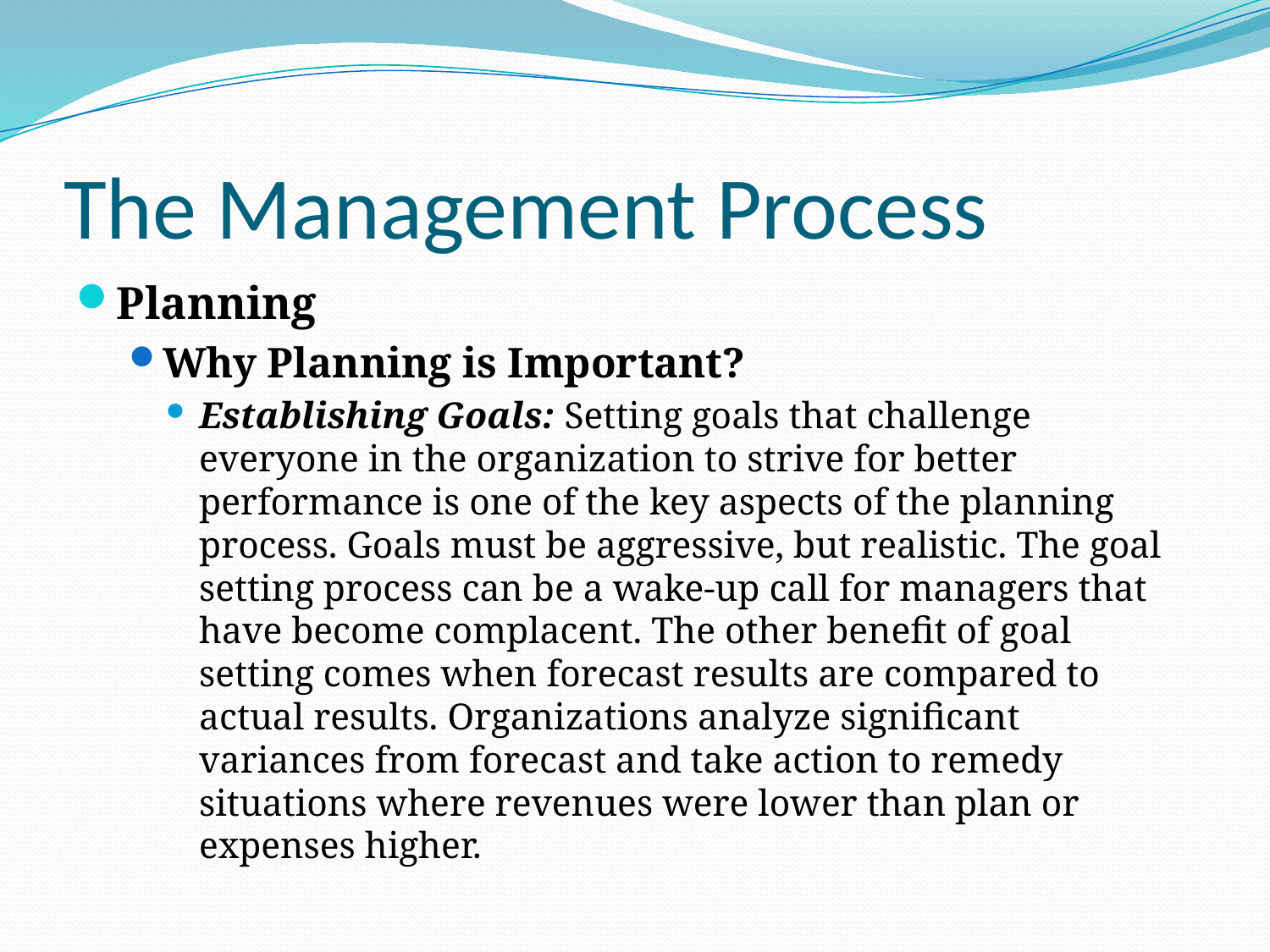

# The Management Process
Planning
Why Planning is Important?
Establishing Goals: Setting goals that challenge everyone in the organization to strive for better performance is one of the key aspects of the planning process. Goals must be aggressive, but realistic. The goal setting process can be a wake-up call for managers that have become complacent. The other benefit of goal setting comes when forecast results are compared to actual results. Organizations analyze significant variances from forecast and take action to remedy situations where revenues were lower than plan or expenses higher.